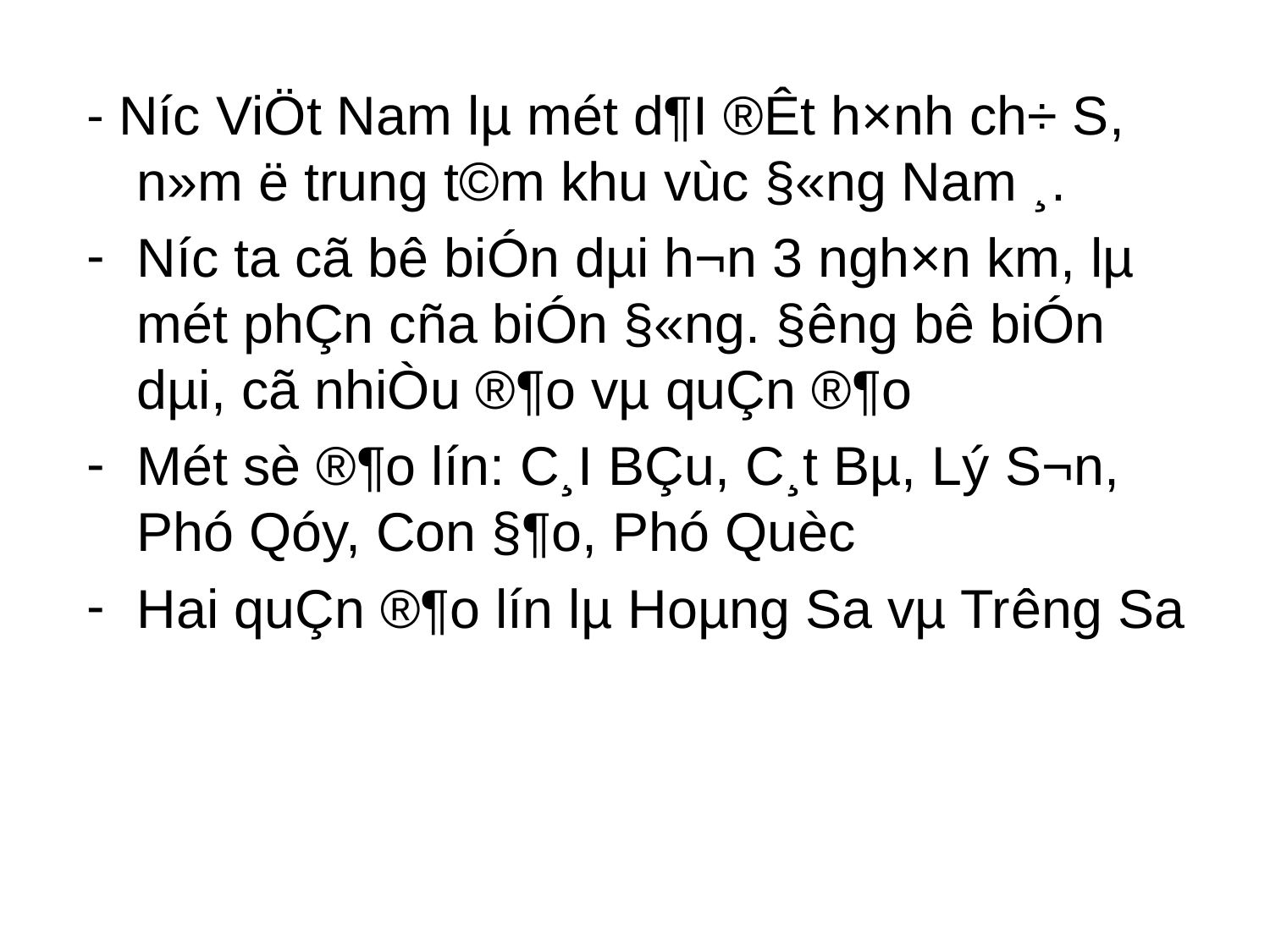

- N­íc ViÖt Nam lµ mét d¶I ®Êt h×nh ch÷ S, n»m ë trung t©m khu vùc §«ng Nam ¸.
N­íc ta cã bê biÓn dµi h¬n 3 ngh×n km, lµ mét phÇn cña biÓn §«ng. §­êng bê biÓn dµi, cã nhiÒu ®¶o vµ quÇn ®¶o
Mét sè ®¶o lín: C¸I BÇu, C¸t Bµ, Lý S¬n, Phó Qóy, Con §¶o, Phó Quèc
Hai quÇn ®¶o lín lµ Hoµng Sa vµ Tr­êng Sa